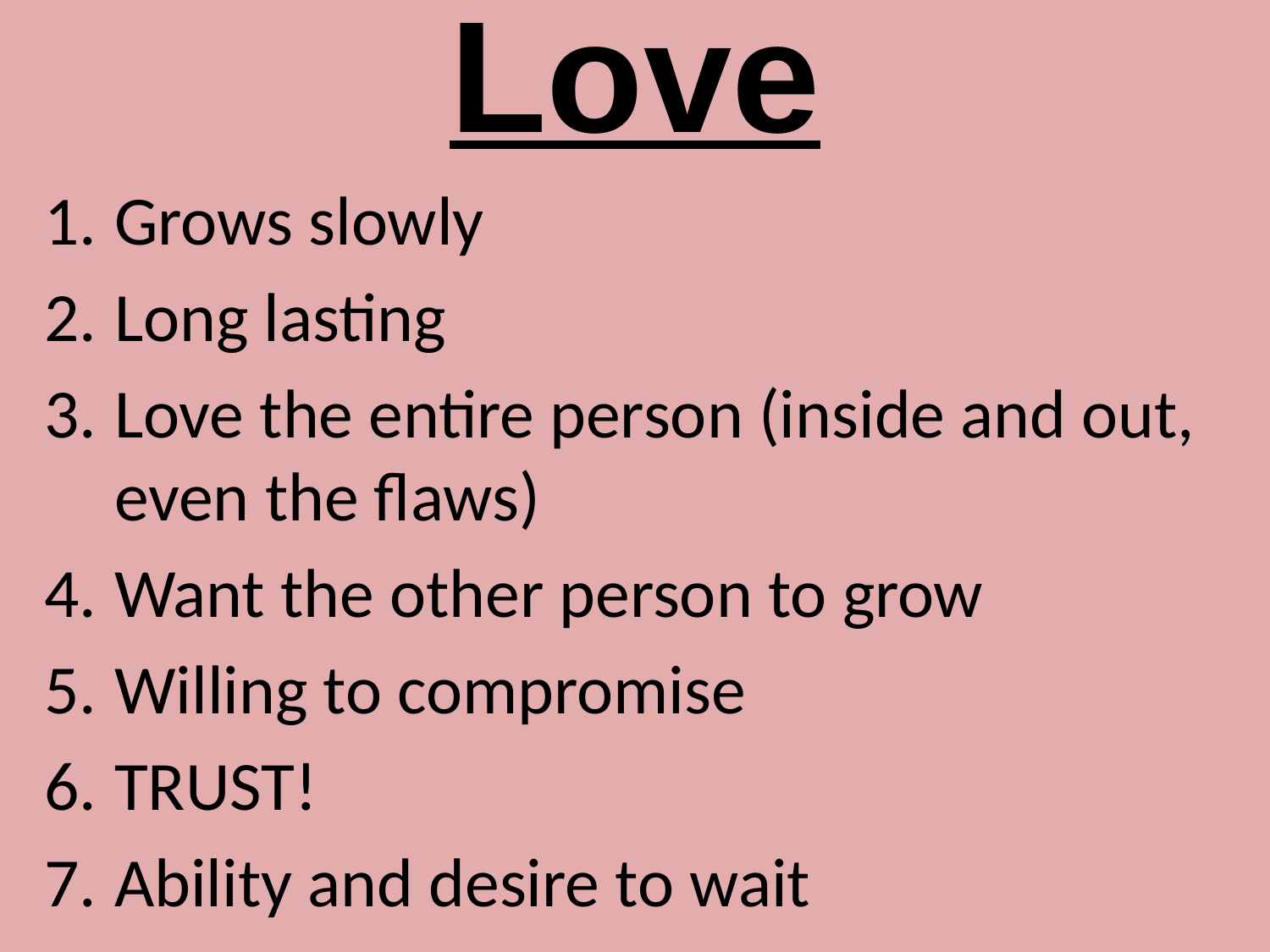

# Love
Grows slowly
Long lasting
Love the entire person (inside and out, even the flaws)
Want the other person to grow
Willing to compromise
TRUST!
Ability and desire to wait